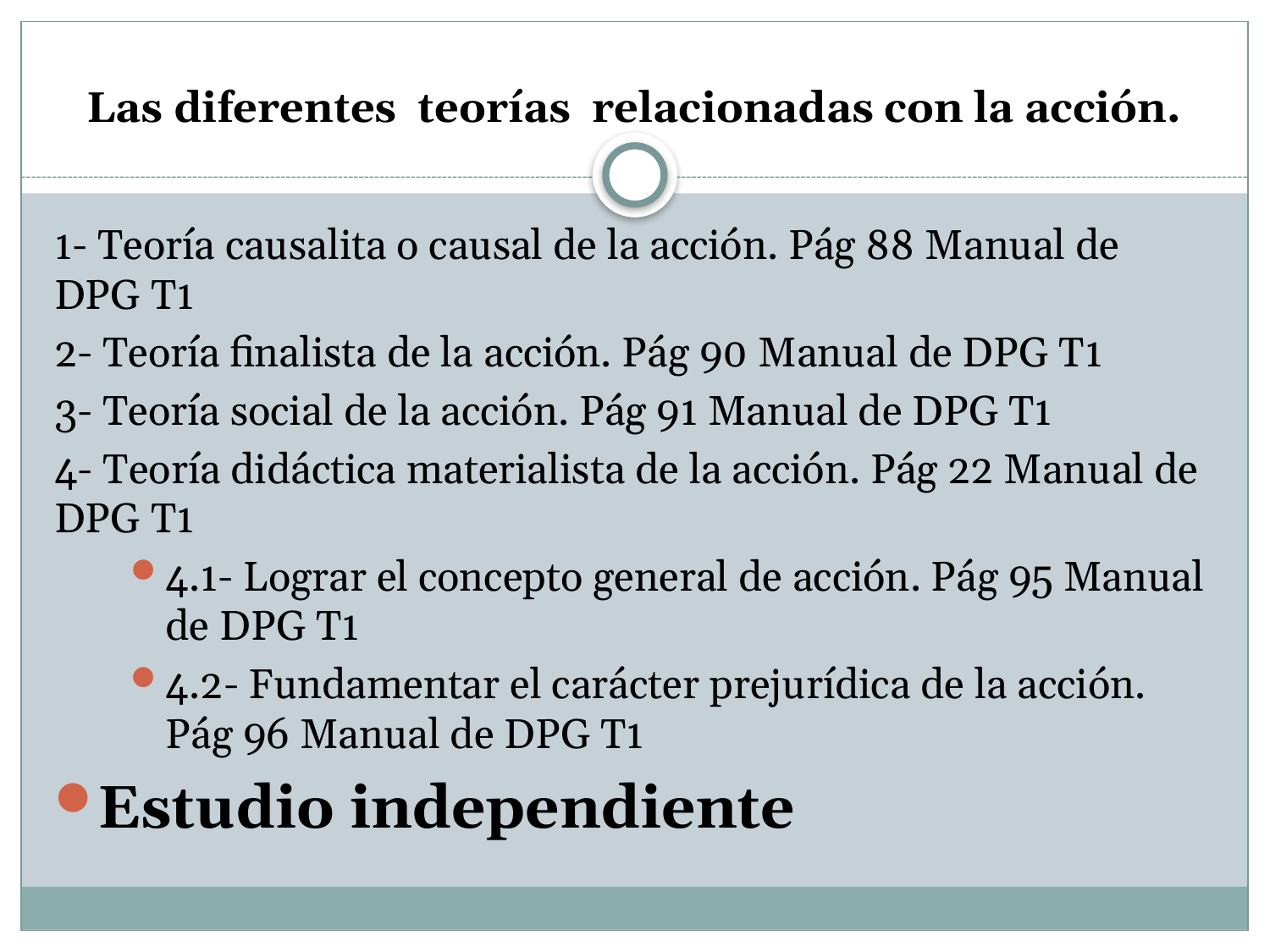

# Las diferentes  teorías  relacionadas con la acción.
1- Teoría causalita o causal de la acción. Pág 88 Manual de DPG T1
2- Teoría finalista de la acción. Pág 90 Manual de DPG T1
3- Teoría social de la acción. Pág 91 Manual de DPG T1
4- Teoría didáctica materialista de la acción. Pág 22 Manual de DPG T1
4.1- Lograr el concepto general de acción. Pág 95 Manual de DPG T1
4.2- Fundamentar el carácter prejurídica de la acción. Pág 96 Manual de DPG T1
Estudio independiente